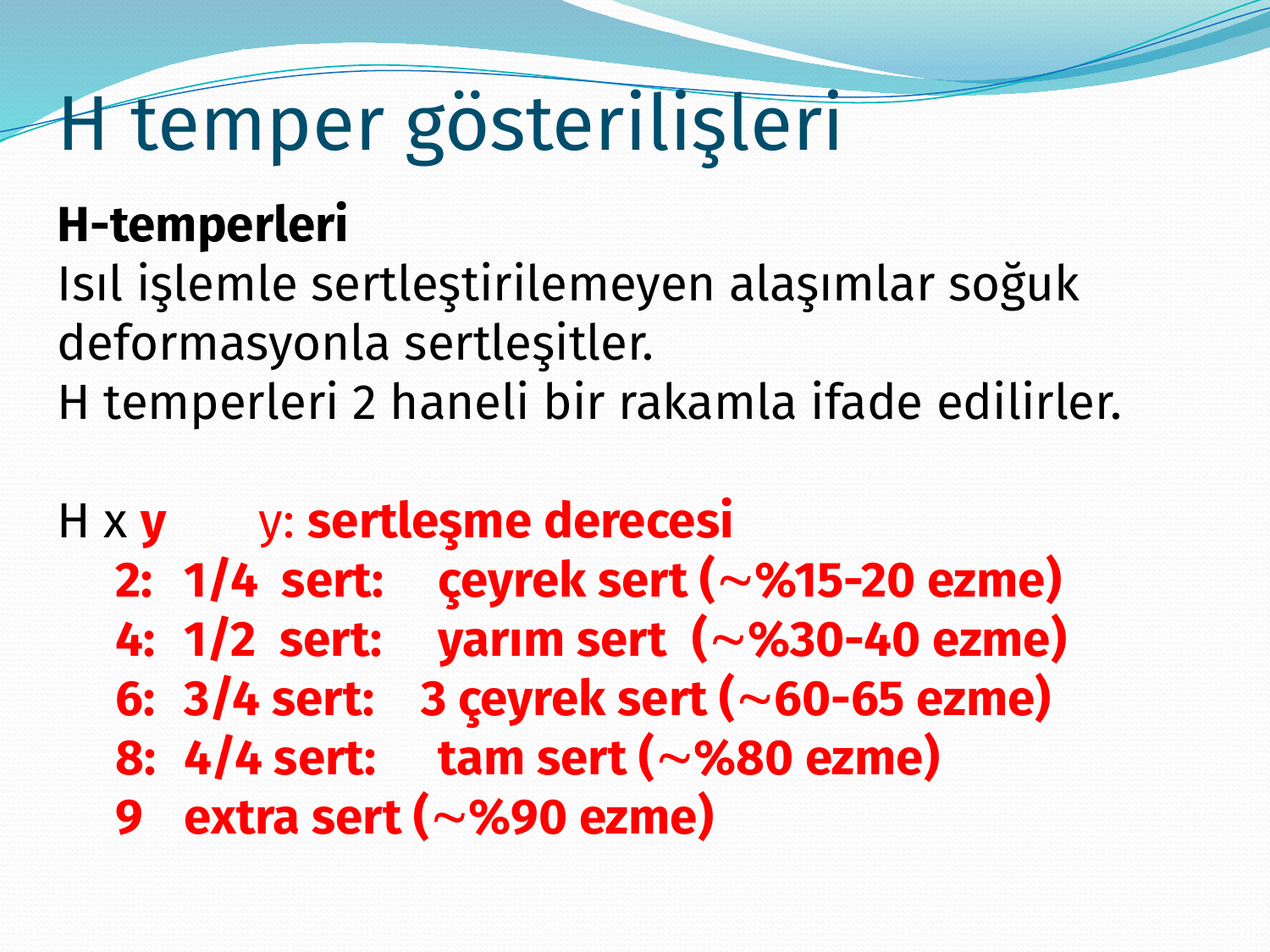

H temper gösterilişleri
H-temperleri
Isıl işlemle sertleştirilemeyen alaşımlar soğuk deformasyonla sertleşitler.
H temperleri 2 haneli bir rakamla ifade edilirler.

H x y       y: sertleşme derecesi
     2:	1/4  sert: 	çeyrek sert (∼%15-20 ezme)
     4:	1/2  sert:	yarım sert	(∼%30-40 ezme)
     6:	3/4 sert:    3 çeyrek sert (∼60-65 ezme)
     8:	4/4 sert:	tam sert (∼%80 ezme)
     9 	extra sert (∼%90 ezme)